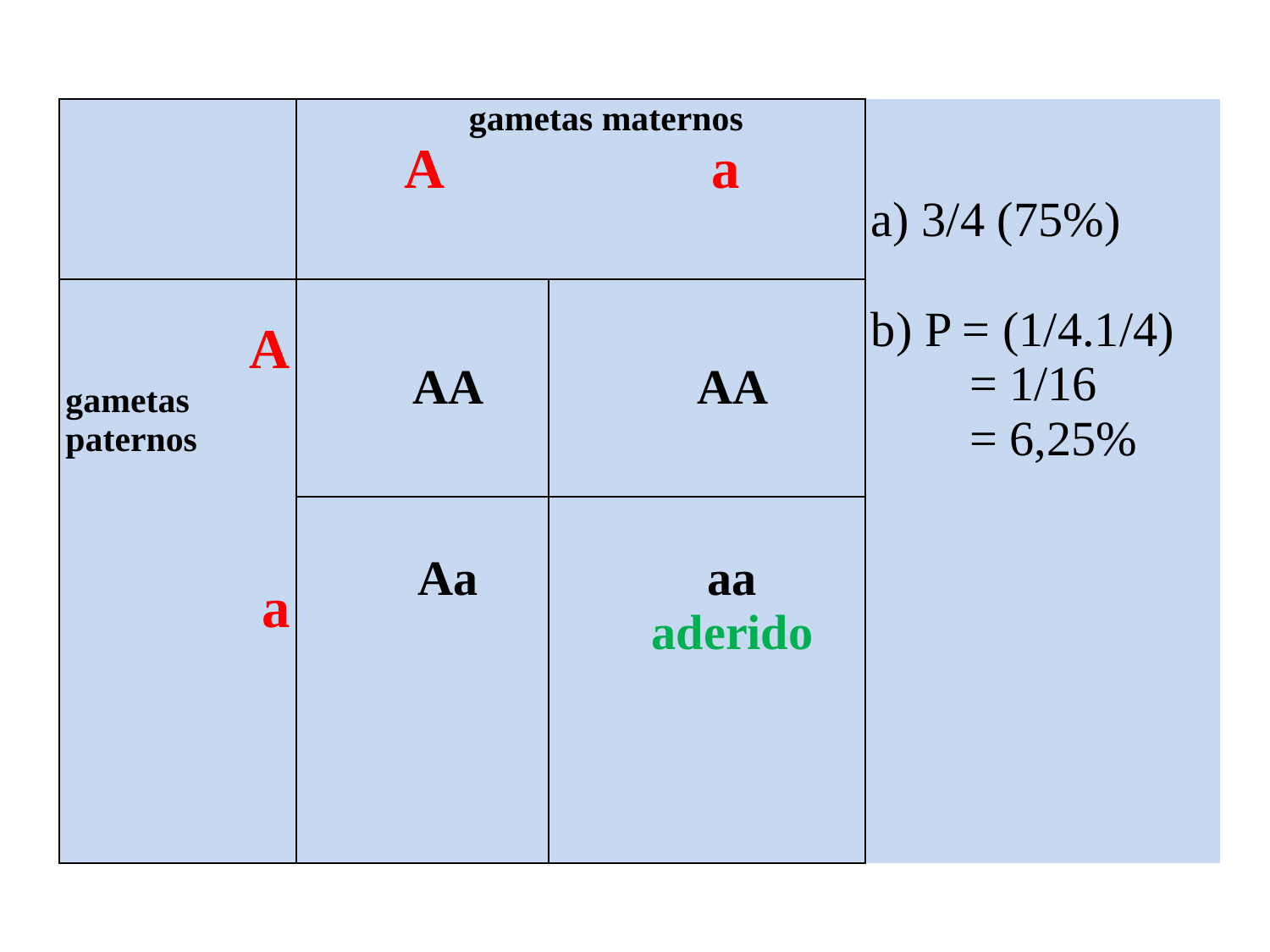

|  | gametas maternos A a |  | a) 3/4 (75%) b) P = (1/4.1/4) = 1/16 = 6,25% |
| --- | --- | --- | --- |
| A gametas paternos a | AA | AA |  |
|  | Aa | aa aderido |  |